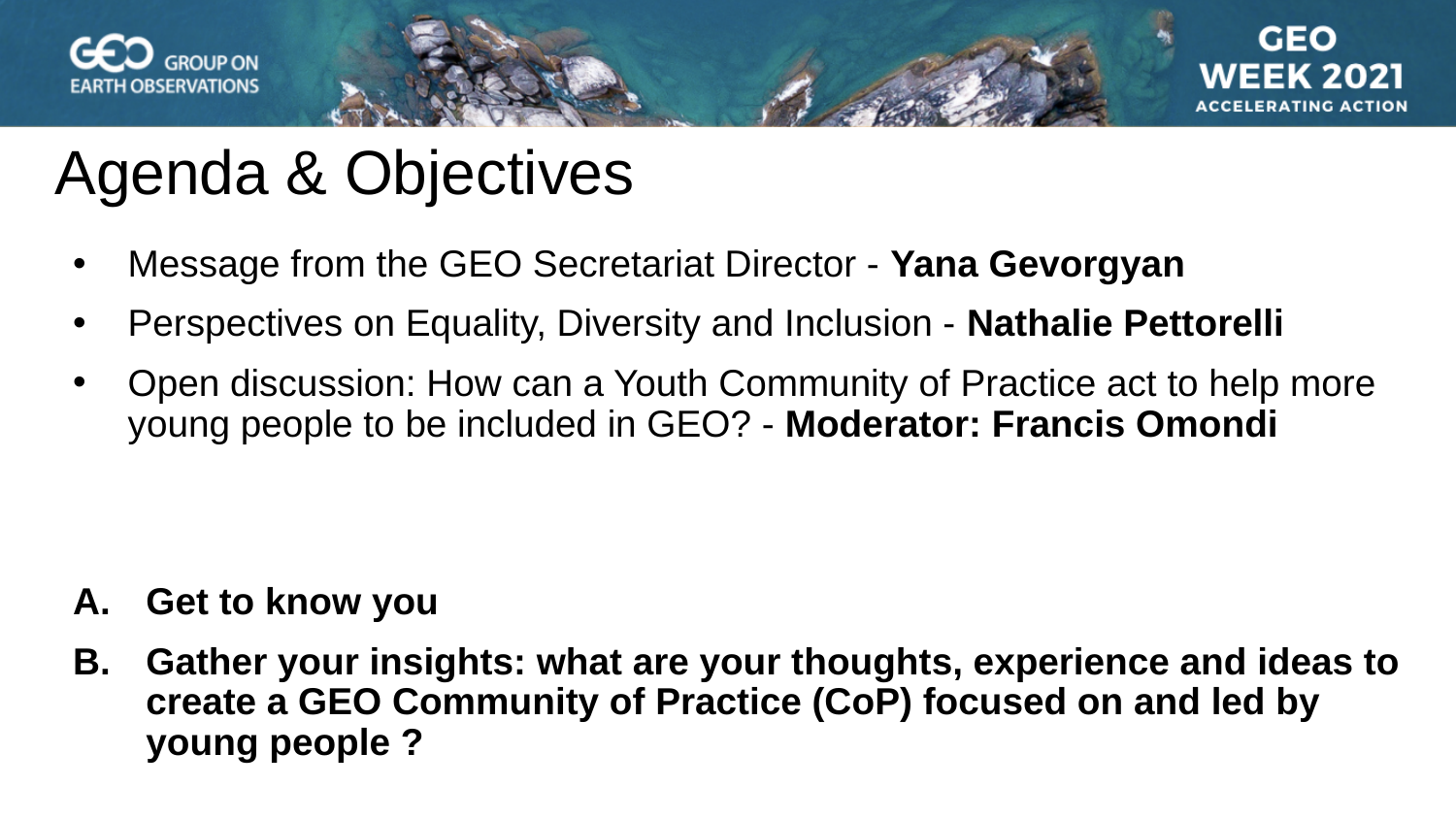

# Agenda & Objectives
Message from the GEO Secretariat Director - Yana Gevorgyan
Perspectives on Equality, Diversity and Inclusion - Nathalie Pettorelli
Open discussion: How can a Youth Community of Practice act to help more young people to be included in GEO? - Moderator: Francis Omondi

Get to know you
Gather your insights: what are your thoughts, experience and ideas to create a GEO Community of Practice (CoP) focused on and led by young people ?